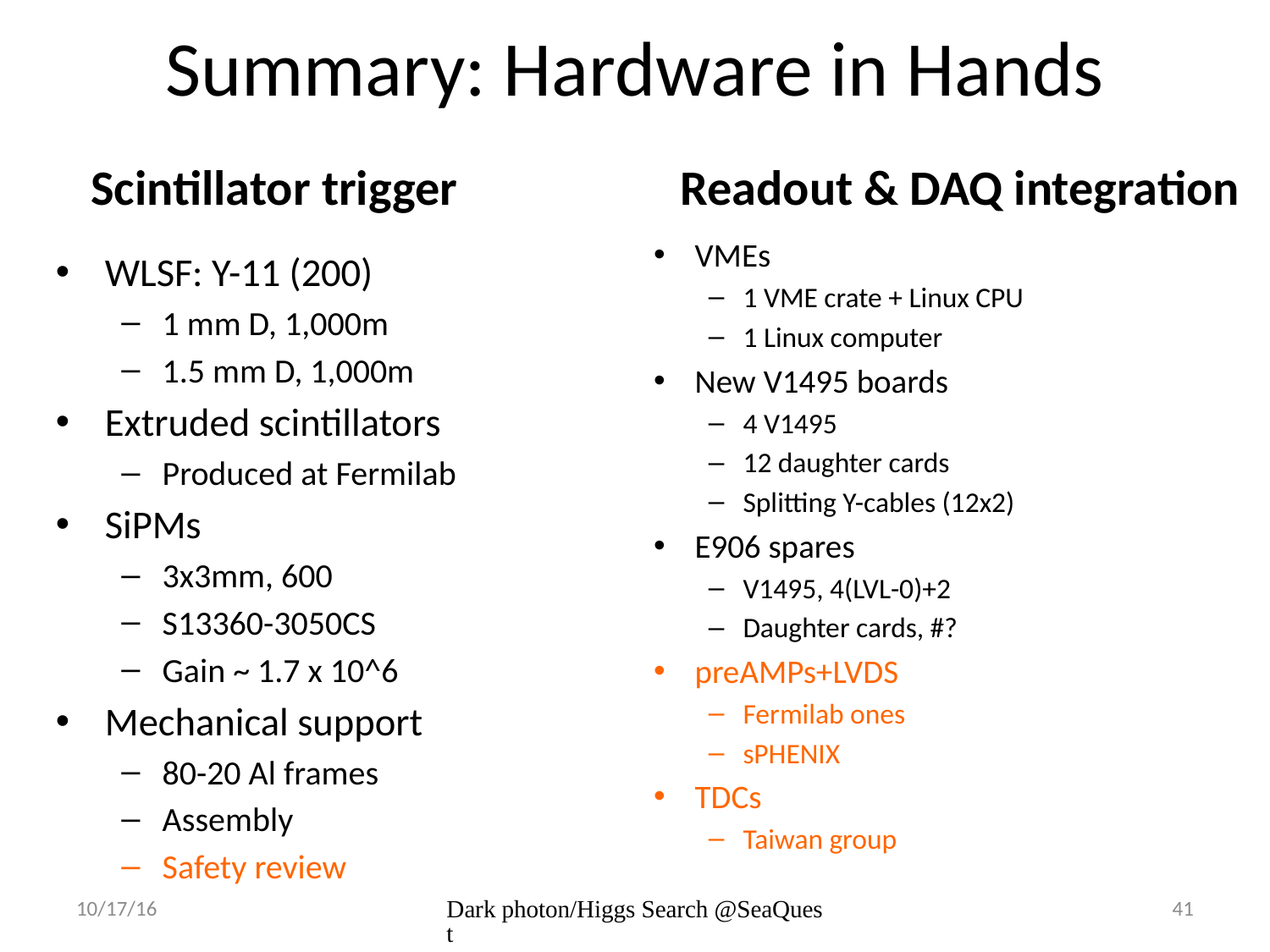

# Summary: Hardware in Hands
Scintillator trigger
Readout & DAQ integration
VMEs
1 VME crate + Linux CPU
1 Linux computer
New V1495 boards
4 V1495
12 daughter cards
Splitting Y-cables (12x2)
E906 spares
V1495, 4(LVL-0)+2
Daughter cards, #?
preAMPs+LVDS
Fermilab ones
sPHENIX
TDCs
Taiwan group

WLSF: Y-11 (200)
1 mm D, 1,000m
1.5 mm D, 1,000m
Extruded scintillators
Produced at Fermilab
SiPMs
3x3mm, 600
S13360-3050CS
Gain ~ 1.7 x 10^6
Mechanical support
80-20 Al frames
Assembly
Safety review

10/17/16
Dark photon/Higgs Search @SeaQuest
41